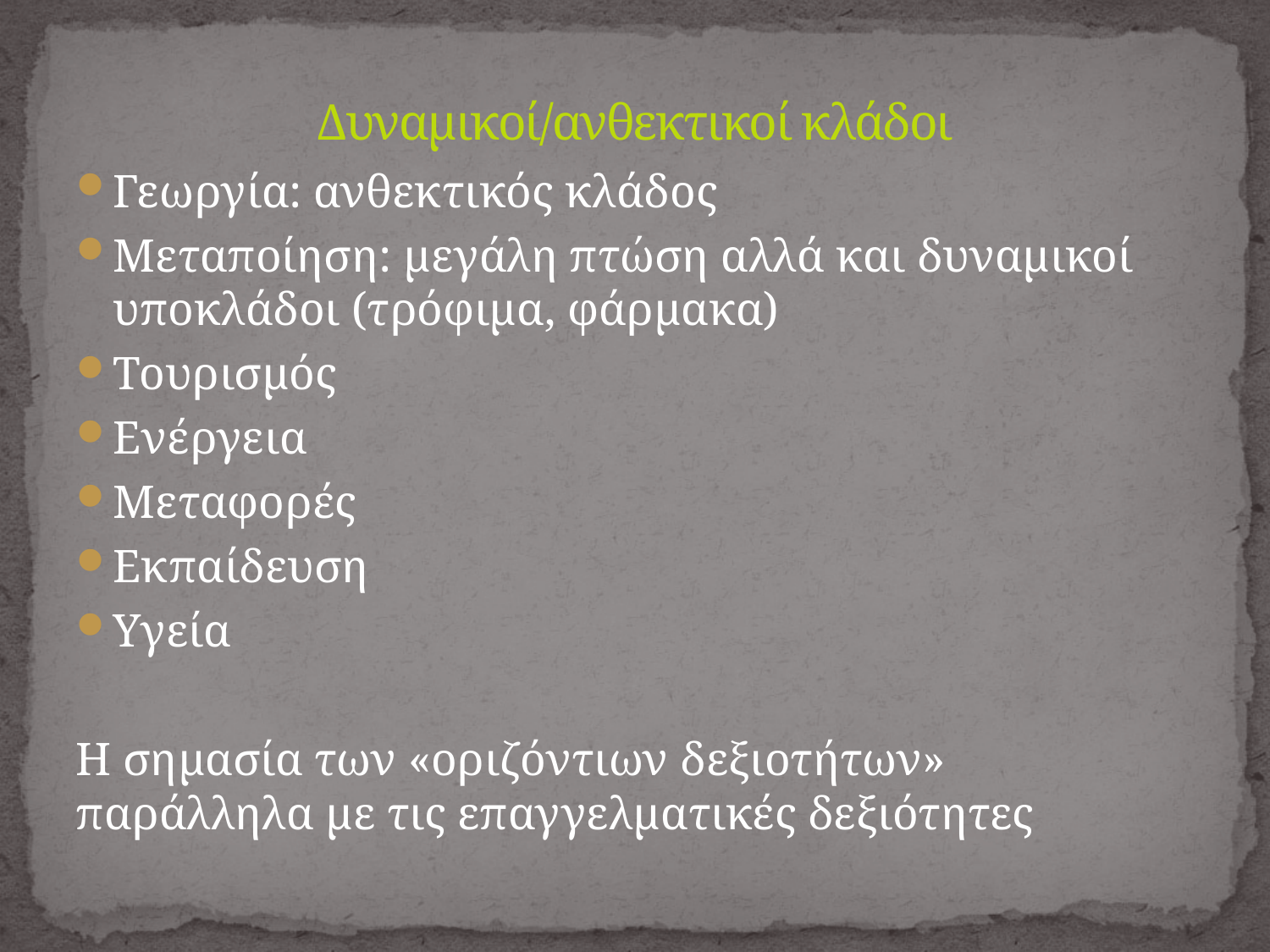

# Δυναμικοί/ανθεκτικοί κλάδοι
Γεωργία: ανθεκτικός κλάδος
Μεταποίηση: μεγάλη πτώση αλλά και δυναμικοί υποκλάδοι (τρόφιμα, φάρμακα)
Τουρισμός
Ενέργεια
Μεταφορές
Εκπαίδευση
Υγεία

Η σημασία των «οριζόντιων δεξιοτήτων» παράλληλα με τις επαγγελματικές δεξιότητες